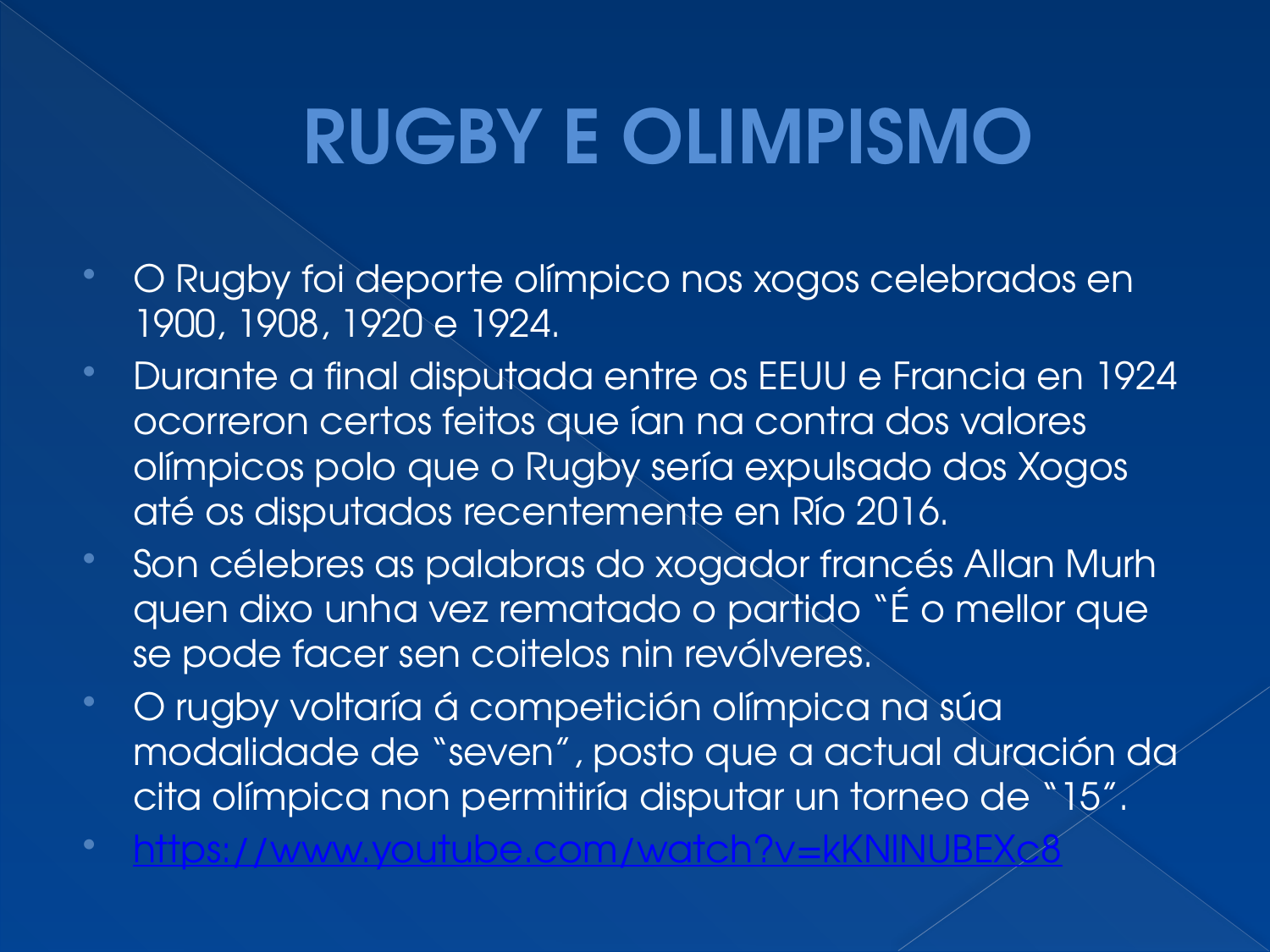

# RUGBY E OLIMPISMO

O Rugby foi deporte olímpico nos xogos celebrados en 1900, 1908, 1920 e 1924.
Durante a final disputada entre os EEUU e Francia en 1924 ocorreron certos feitos que ían na contra dos valores olímpicos polo que o Rugby sería expulsado dos Xogos até os disputados recentemente en Río 2016.
Son célebres as palabras do xogador francés Allan Murh quen dixo unha vez rematado o partido “É o mellor que se pode facer sen coitelos nin revólveres.
O rugby voltaría á competición olímpica na súa modalidade de “seven”, posto que a actual duración da cita olímpica non permitiría disputar un torneo de “15”.
https://www.youtube.com/watch?v=kKNINUBEXc8